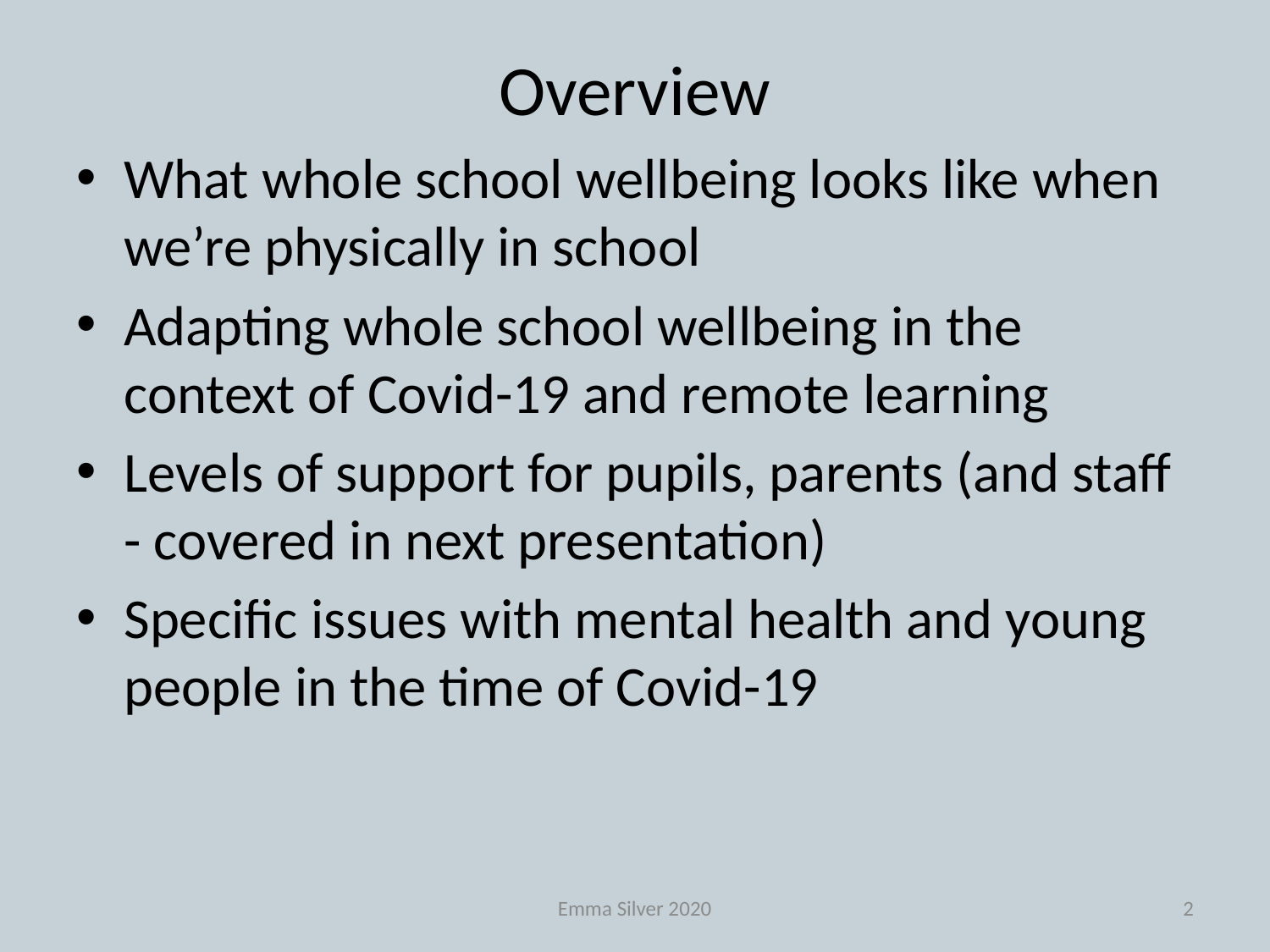

# Overview
What whole school wellbeing looks like when we’re physically in school
Adapting whole school wellbeing in the context of Covid-19 and remote learning
Levels of support for pupils, parents (and staff - covered in next presentation)
Specific issues with mental health and young people in the time of Covid-19

Emma Silver 2020
2